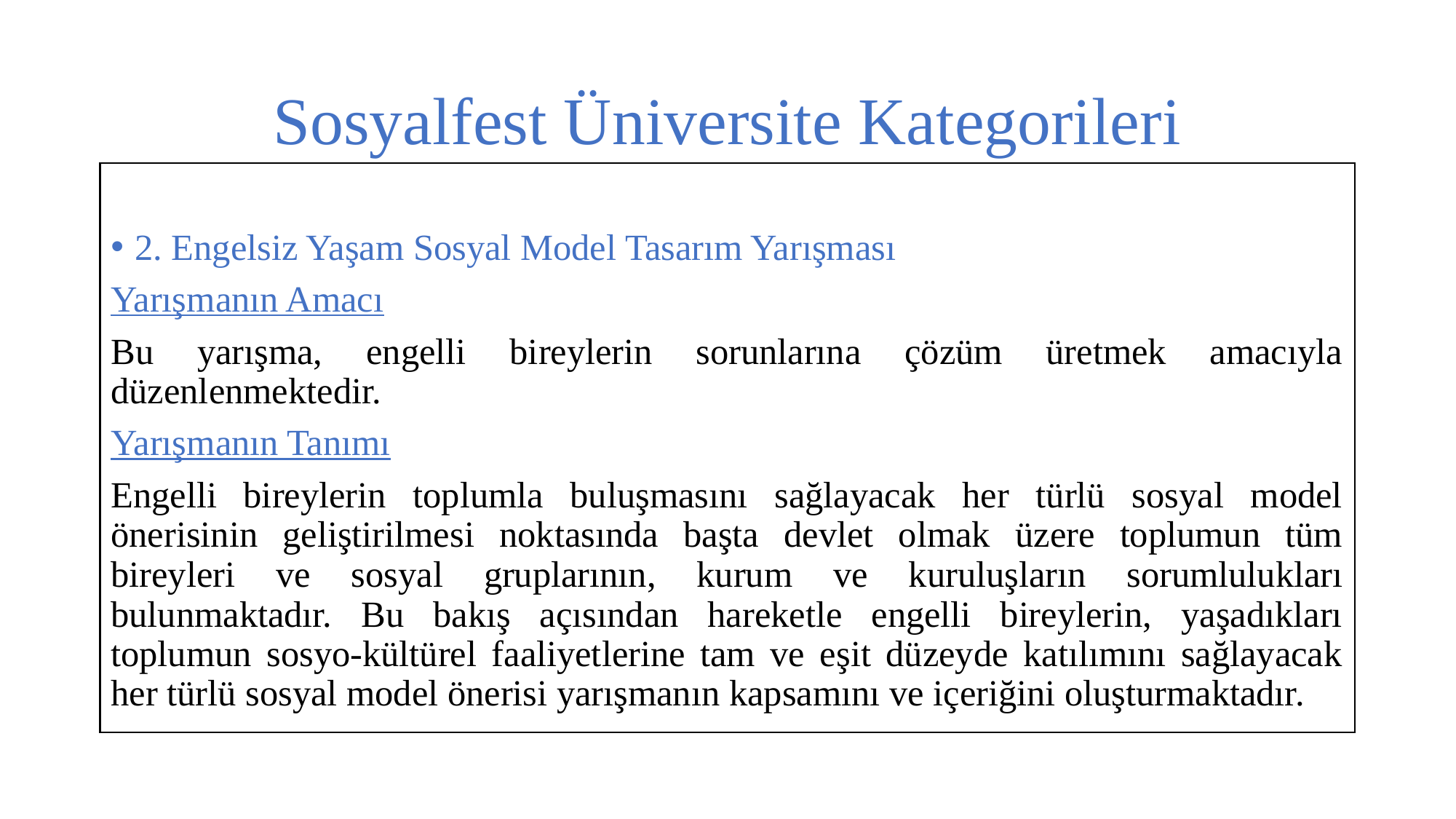

# Sosyalfest Üniversite Kategorileri

2. Engelsiz Yaşam Sosyal Model Tasarım Yarışması
Yarışmanın Amacı
Bu yarışma, engelli bireylerin sorunlarına çözüm üretmek amacıyla düzenlenmektedir.
Yarışmanın Tanımı
Engelli bireylerin toplumla buluşmasını sağlayacak her türlü sosyal model önerisinin geliştirilmesi noktasında başta devlet olmak üzere toplumun tüm bireyleri ve sosyal gruplarının, kurum ve kuruluşların sorumlulukları bulunmaktadır. Bu bakış açısından hareketle engelli bireylerin, yaşadıkları toplumun sosyo-kültürel faaliyetlerine tam ve eşit düzeyde katılımını sağlayacak her türlü sosyal model önerisi yarışmanın kapsamını ve içeriğini oluşturmaktadır.